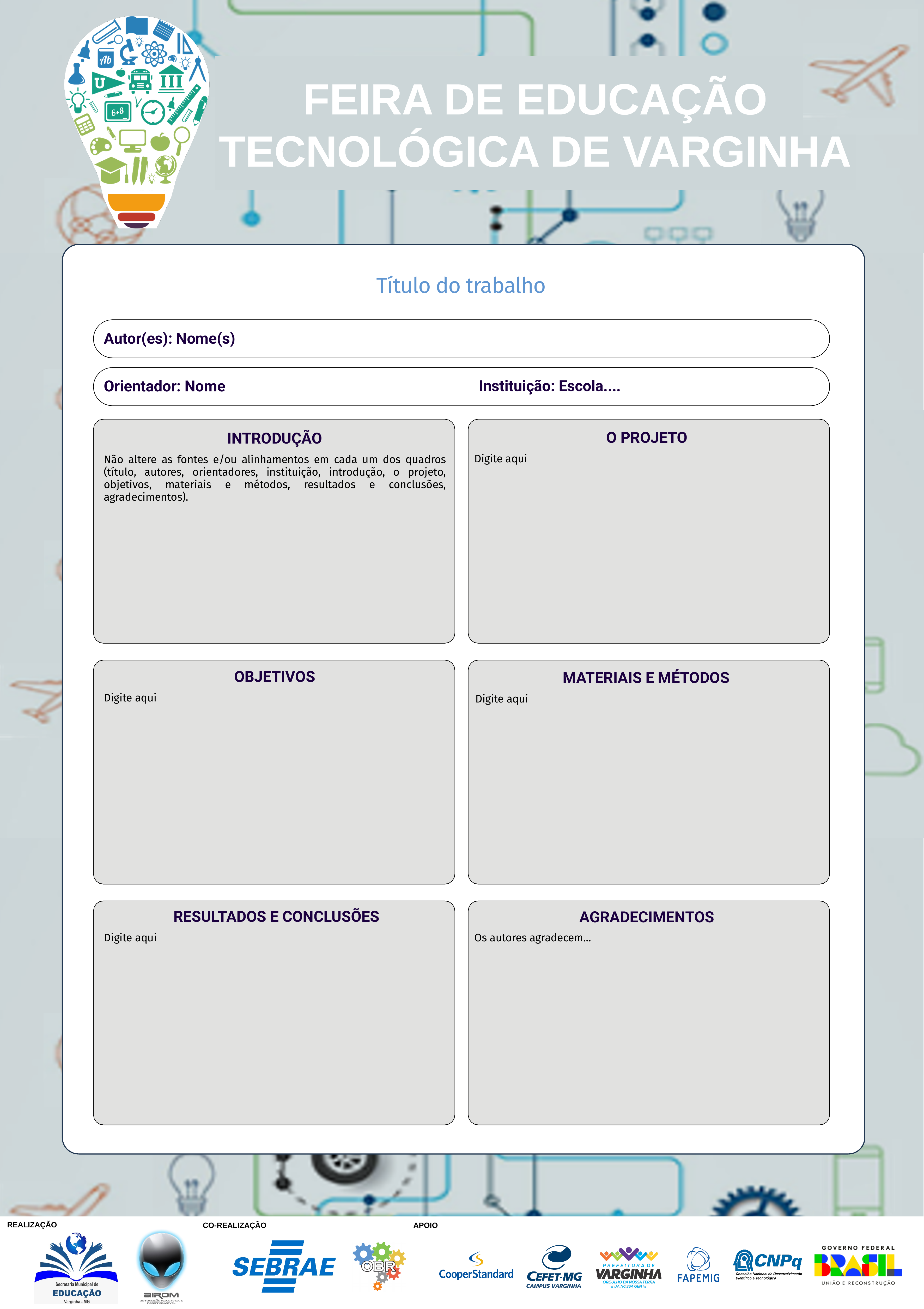

Título do trabalho
Autor(es): Nome(s)
Instituição: Escola....
Orientador: Nome
INTRODUÇÃO
Não altere as fontes e/ou alinhamentos em cada um dos quadros (título, autores, orientadores, instituição, introdução, o projeto, objetivos, materiais e métodos, resultados e conclusões, agradecimentos).
O PROJETO
Digite aqui
MATERIAIS E MÉTODOS
Digite aqui
OBJETIVOS
Digite aqui
RESULTADOS E CONCLUSÕES
Digite aqui
AGRADECIMENTOS
Os autores agradecem...